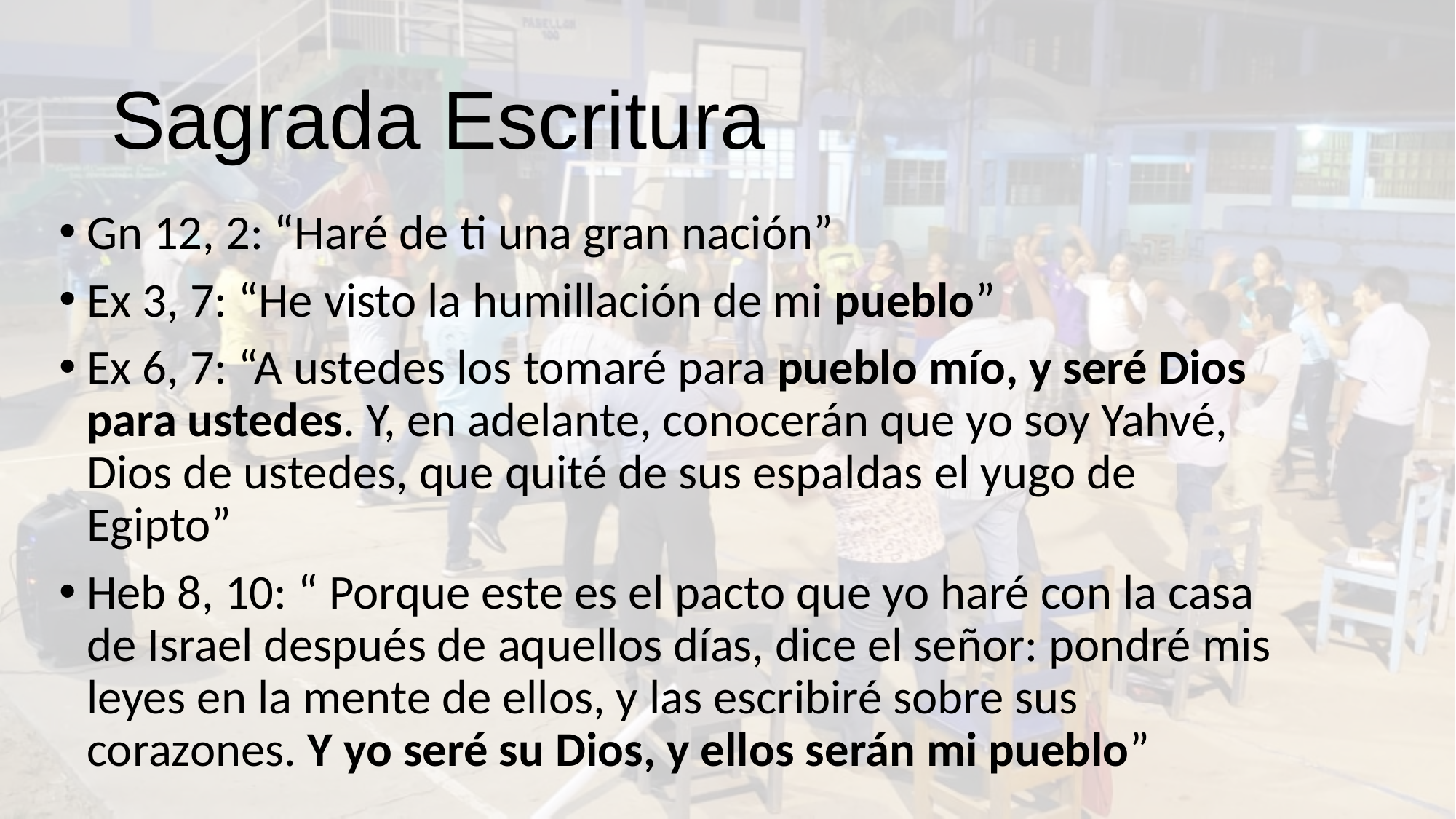

# Sagrada Escritura
Gn 12, 2: “Haré de ti una gran nación”
Ex 3, 7: “He visto la humillación de mi pueblo”
Ex 6, 7: “A ustedes los tomaré para pueblo mío, y seré Dios para ustedes. Y, en adelante, conocerán que yo soy Yahvé, Dios de ustedes, que quité de sus espaldas el yugo de Egipto”
Heb 8, 10: “ Porque este es el pacto que yo haré con la casa de Israel después de aquellos días, dice el señor: pondré mis leyes en la mente de ellos, y las escribiré sobre sus corazones. Y yo seré su Dios, y ellos serán mi pueblo”